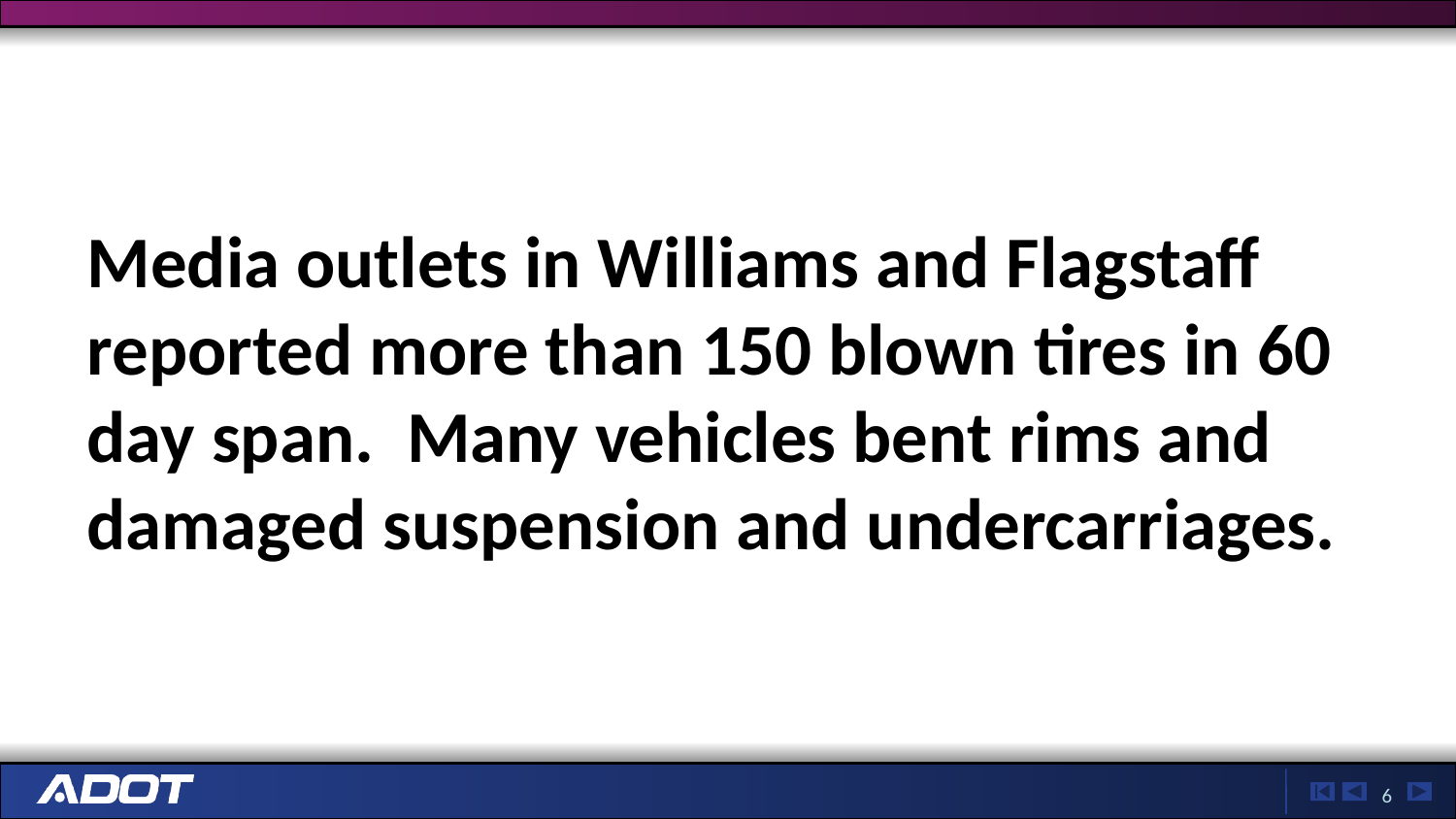

# Media outlets in Williams and Flagstaff reported more than 150 blown tires in 60 day span.  Many vehicles bent rims and damaged suspension and undercarriages.